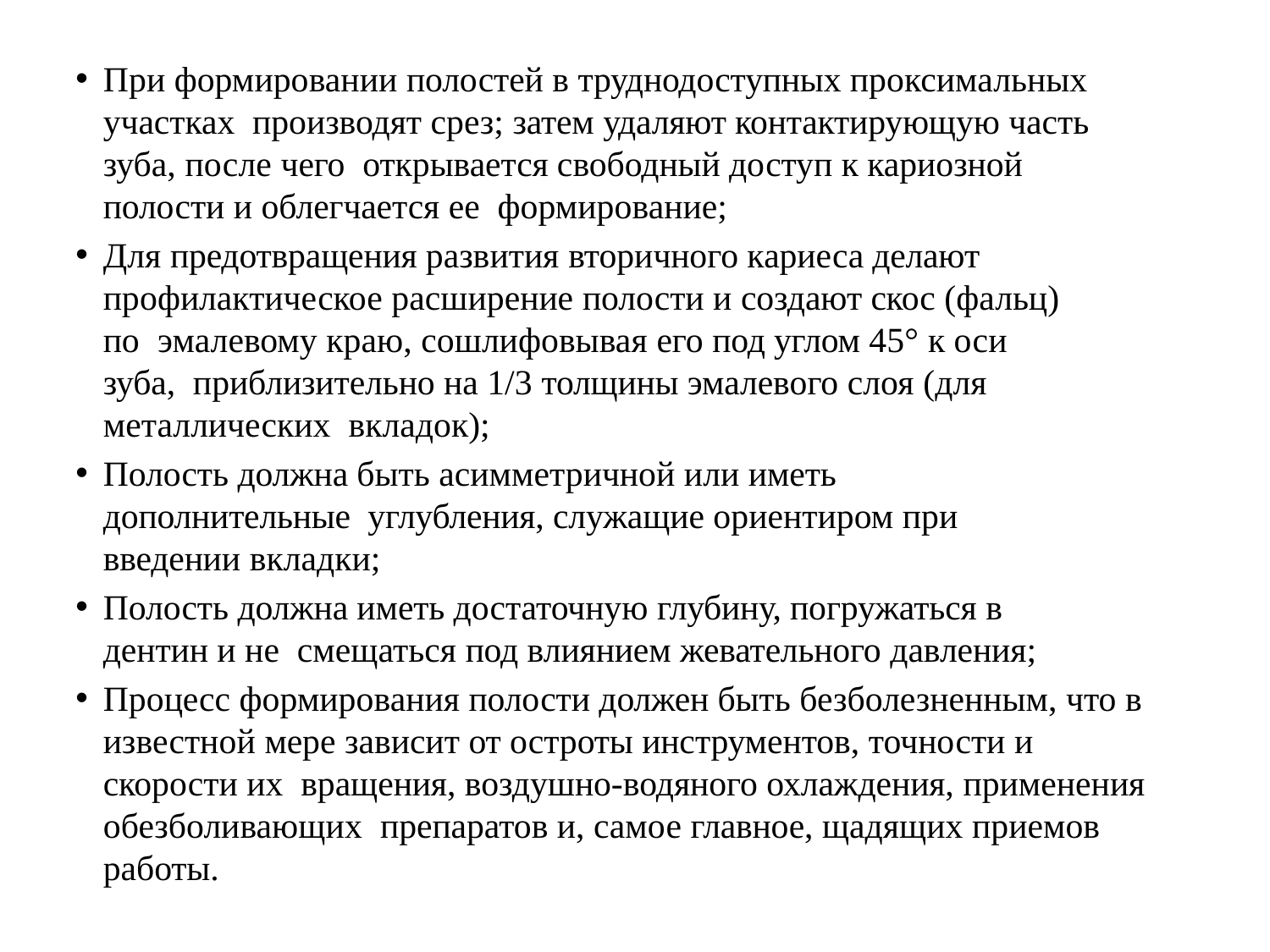

При формировании полостей в труднодоступных проксимальных участках  производят срез; затем удаляют контактирующую часть зуба, после чего  открывается свободный доступ к кариозной полости и облегчается ее  формирование;
Для предотвращения развития вторичного кариеса делают  профилактическое расширение полости и создают скос (фальц) по  эмалевому краю, сошлифовывая его под углом 45° к оси зуба,  приблизительно на 1/3 толщины эмалевого слоя (для металлических  вкладок);
Полость должна быть асимметричной или иметь дополнительные  углубления, служащие ориентиром при введении вкладки;
Полость должна иметь достаточную глубину, погружаться в дентин и не  смещаться под влиянием жевательного давления;
Процесс формирования полости должен быть безболезненным, что в  известной мере зависит от остроты инструментов, точности и скорости их  вращения, воздушно-водяного охлаждения, применения обезболивающих  препаратов и, самое главное, щадящих приемов работы.